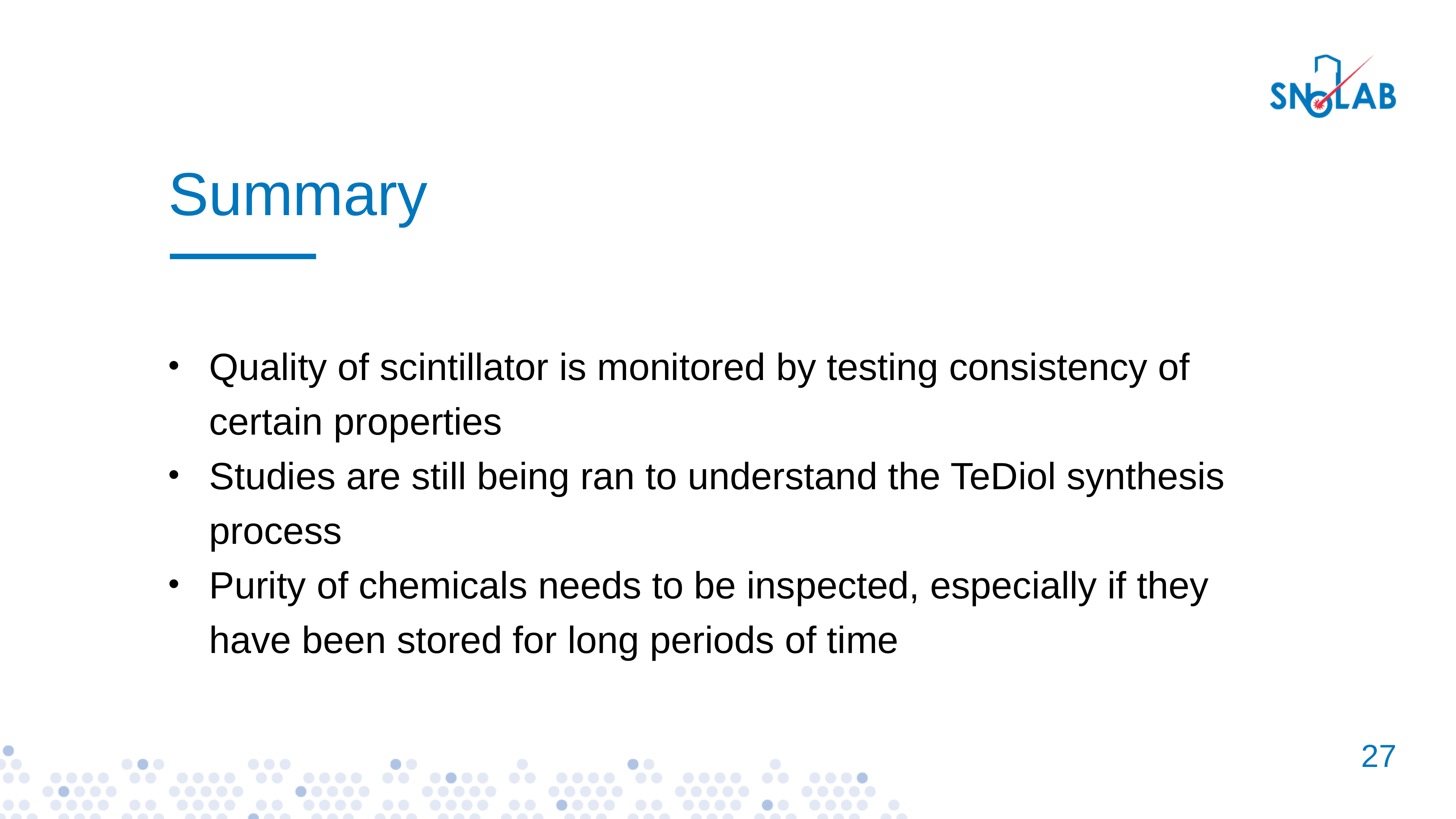

# Summary

Quality of scintillator is monitored by testing consistency of certain properties
Studies are still being ran to understand the TeDiol synthesis process
Purity of chemicals needs to be inspected, especially if they have been stored for long periods of time
27